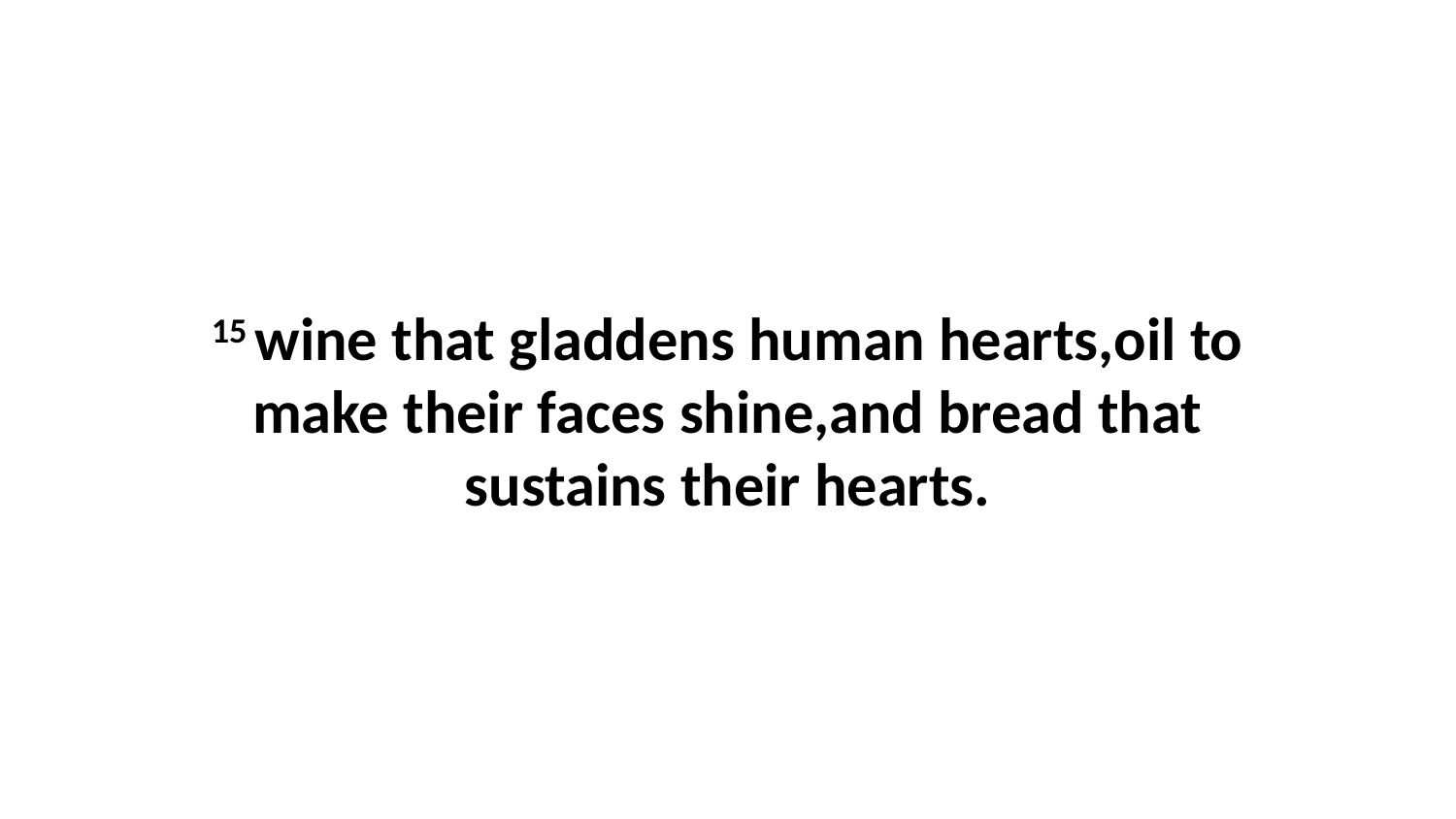

15 wine that gladdens human hearts,oil to make their faces shine,and bread that sustains their hearts.